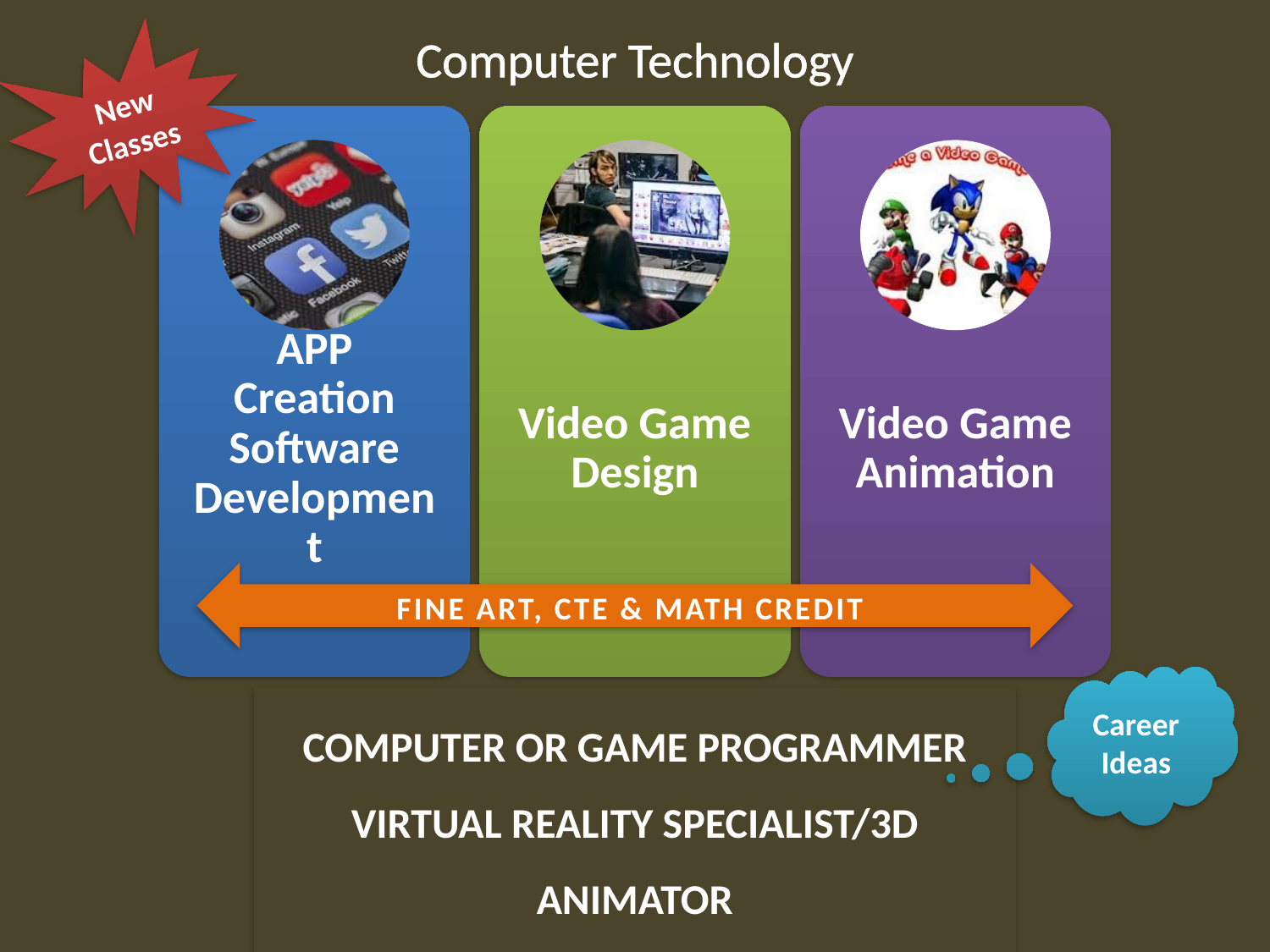

Computer Technology

New Classes

APP Creation Software Development
Video Game Design
Video Game Animation
Fine Art, CTE & Math Credit
Career Ideas
Computer or Game Programmer
Virtual Reality Specialist/3D Animator
Security or Network Administrator